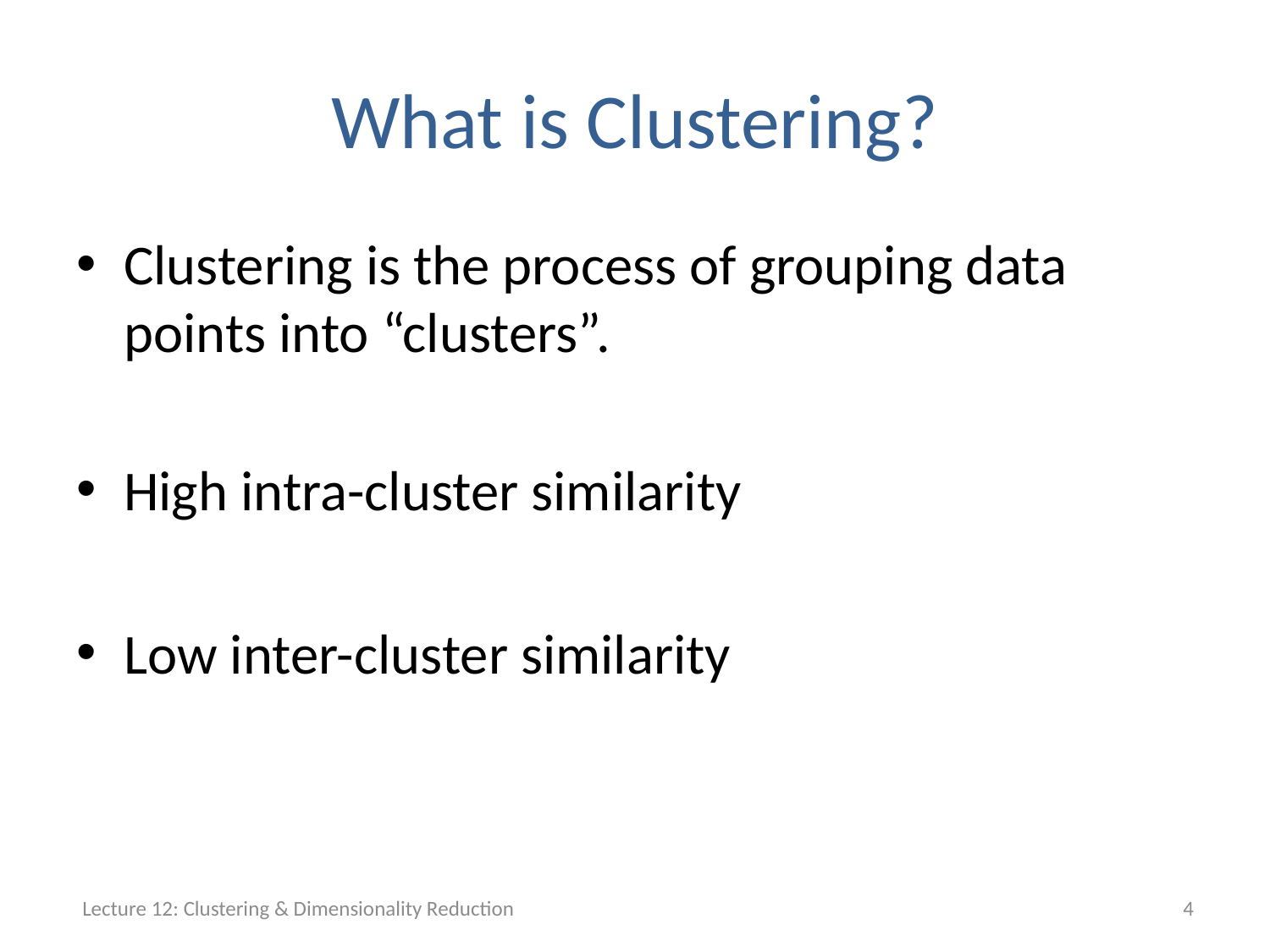

# What is Clustering?
Clustering is the process of grouping data points into “clusters”.

High intra-cluster similarity

Low inter-cluster similarity
Lecture 12: Clustering & Dimensionality Reduction
4